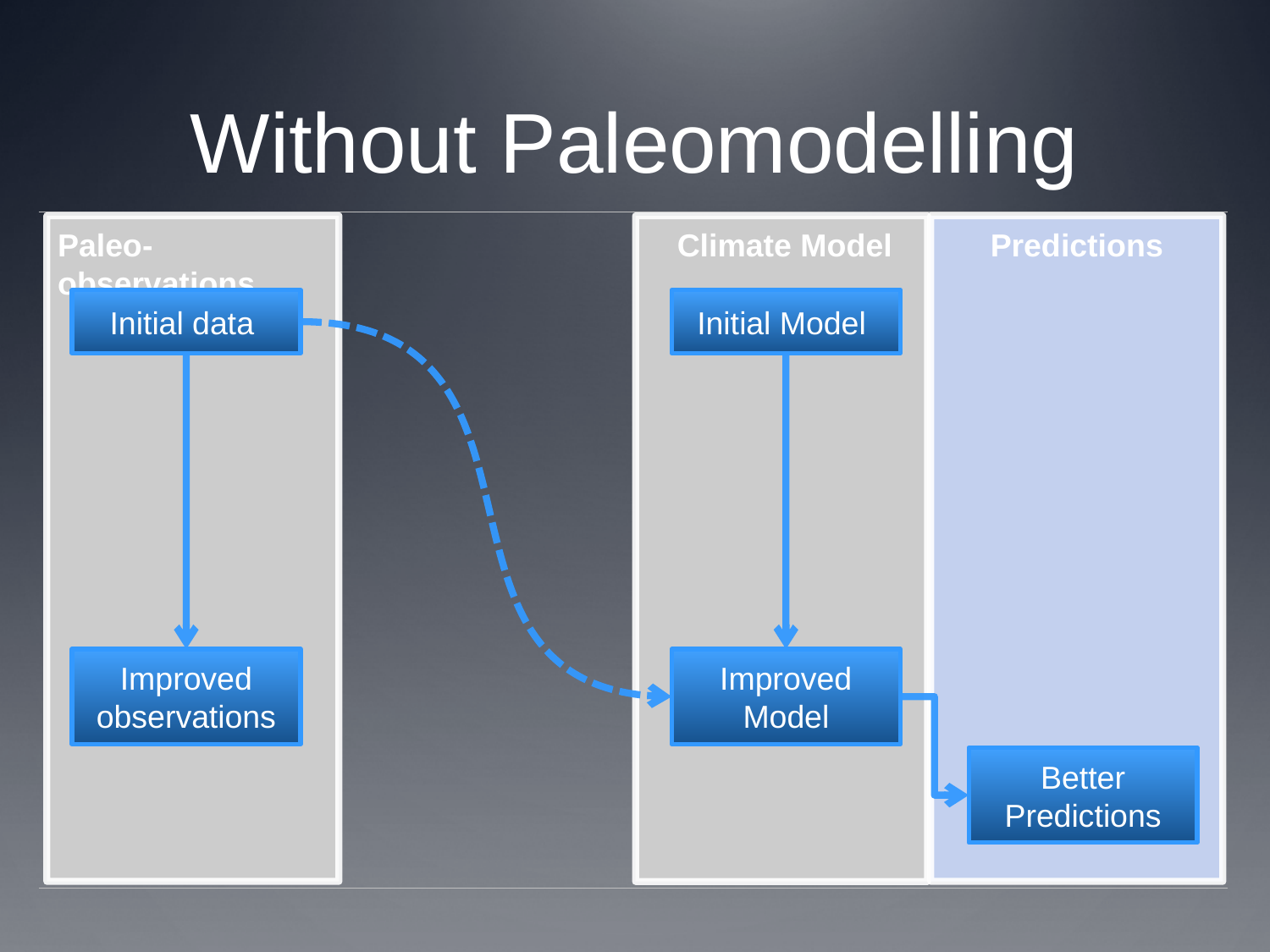

# Without Paleomodelling

Paleo-observations
Climate Model
Predictions
Initial data
Initial Model
Improved observations
Improved Model
Better Predictions